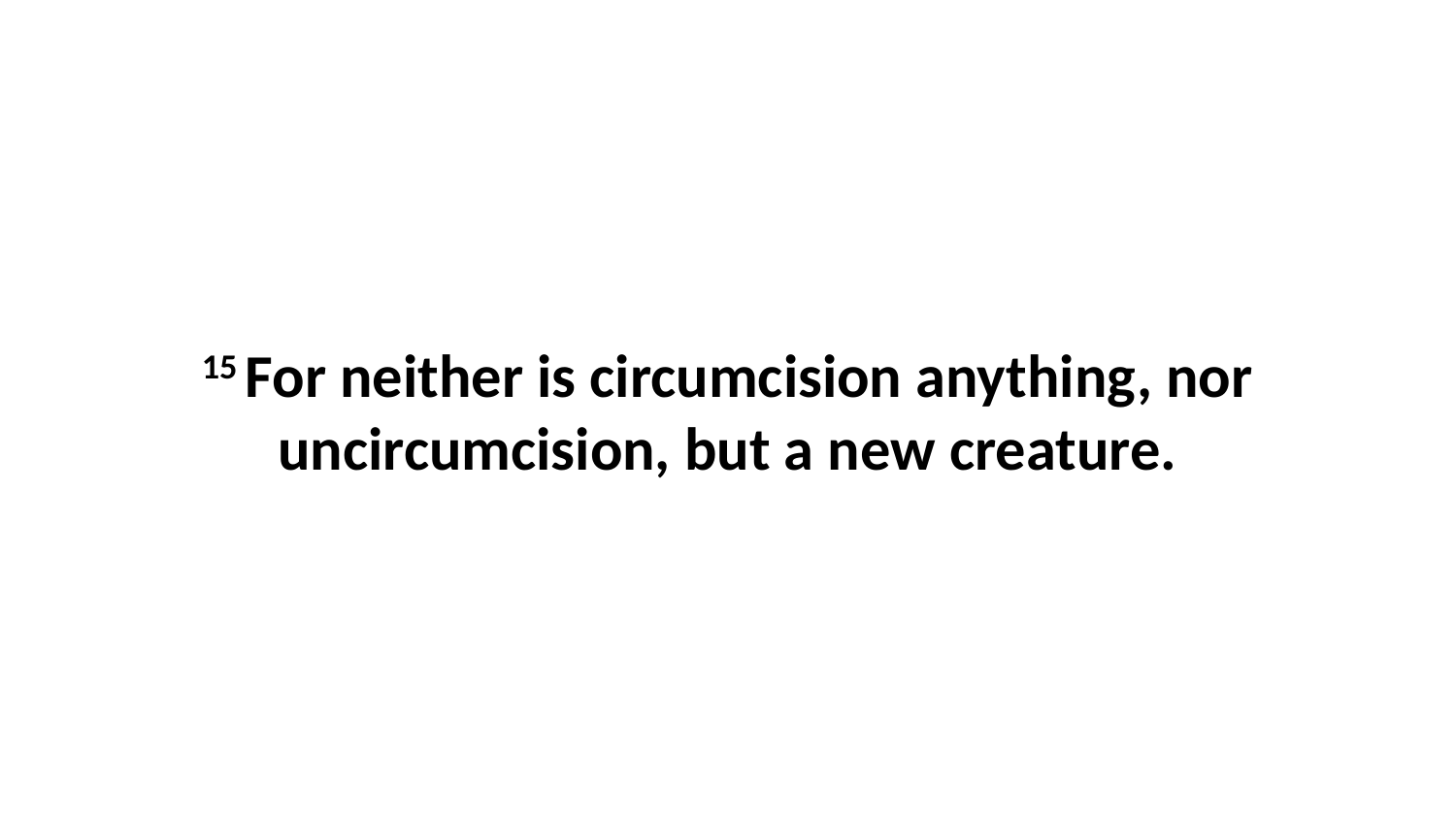

15 For neither is circumcision anything, nor uncircumcision, but a new creature.